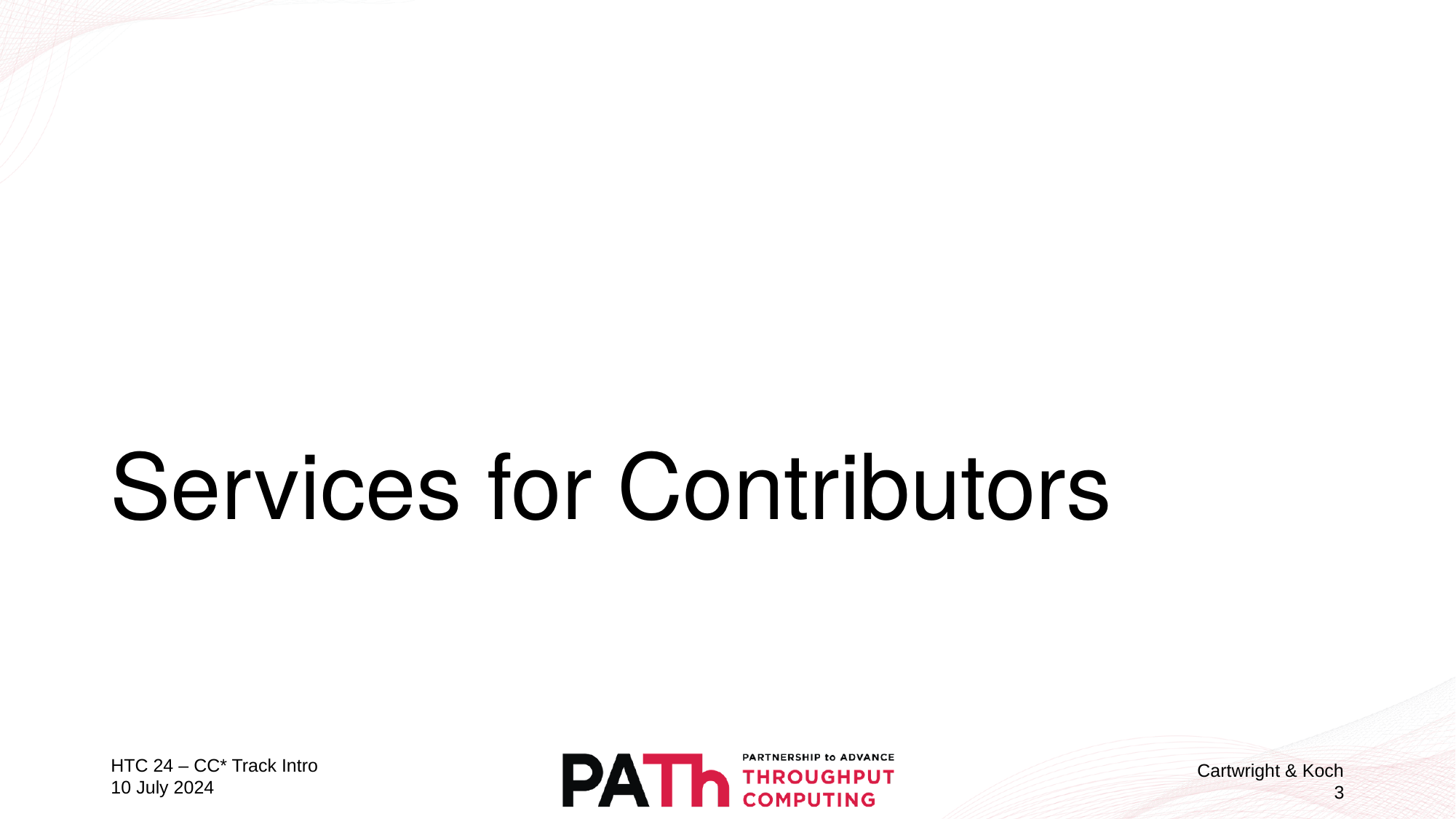

# Services for Contributors

HTC 24 – CC* Track Intro
10 July 2024
Cartwright & Koch
3